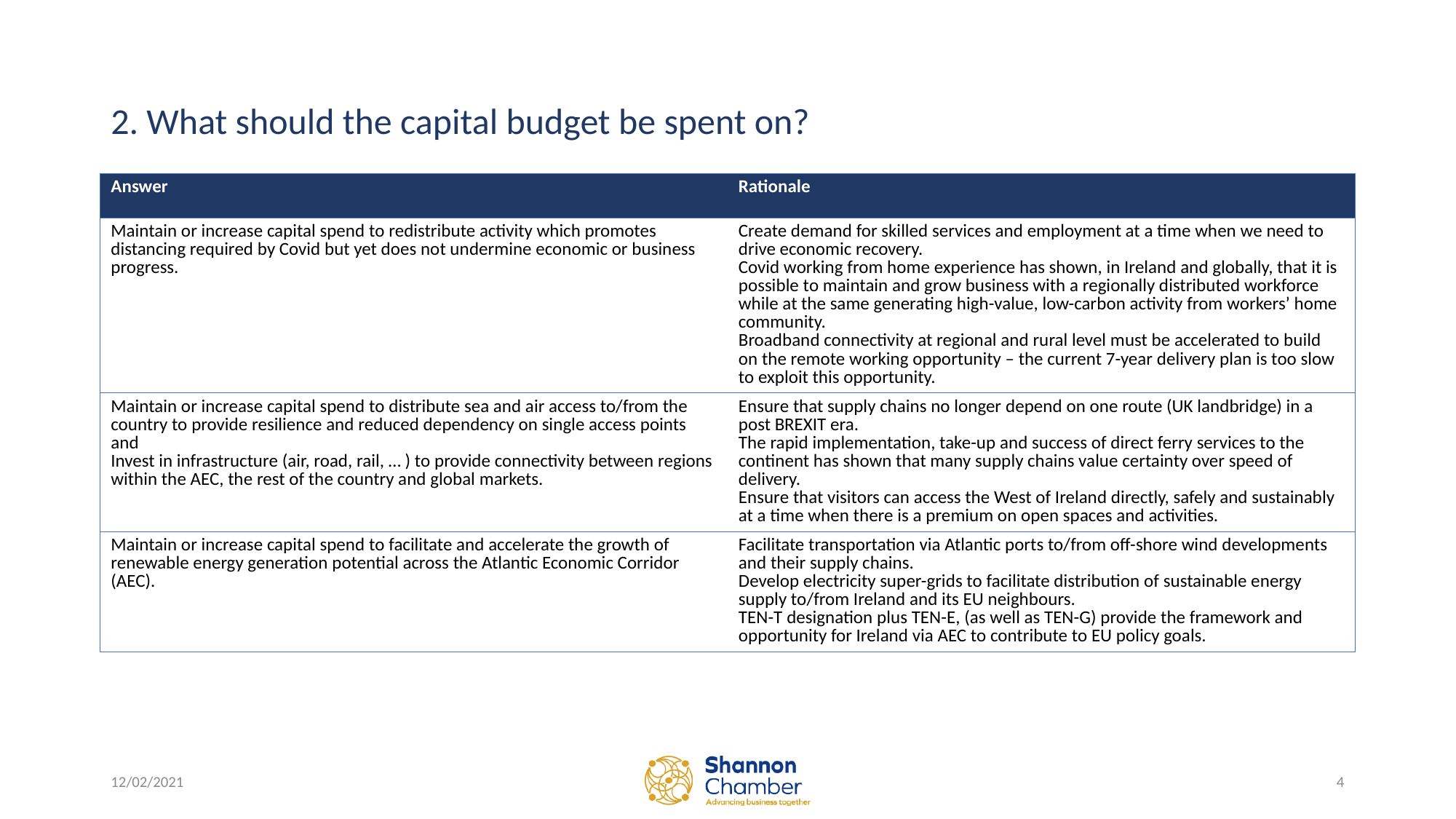

# 2. What should the capital budget be spent on?
| Answer | Rationale |
| --- | --- |
| Maintain or increase capital spend to redistribute activity which promotes distancing required by Covid but yet does not undermine economic or business progress. | Create demand for skilled services and employment at a time when we need to drive economic recovery. Covid working from home experience has shown, in Ireland and globally, that it is possible to maintain and grow business with a regionally distributed workforce while at the same generating high-value, low-carbon activity from workers’ home community. Broadband connectivity at regional and rural level must be accelerated to build on the remote working opportunity – the current 7-year delivery plan is too slow to exploit this opportunity. |
| Maintain or increase capital spend to distribute sea and air access to/from the country to provide resilience and reduced dependency on single access points and Invest in infrastructure (air, road, rail, … ) to provide connectivity between regions within the AEC, the rest of the country and global markets. | Ensure that supply chains no longer depend on one route (UK landbridge) in a post BREXIT era. The rapid implementation, take-up and success of direct ferry services to the continent has shown that many supply chains value certainty over speed of delivery. Ensure that visitors can access the West of Ireland directly, safely and sustainably at a time when there is a premium on open spaces and activities. |
| Maintain or increase capital spend to facilitate and accelerate the growth of renewable energy generation potential across the Atlantic Economic Corridor (AEC). | Facilitate transportation via Atlantic ports to/from off-shore wind developments and their supply chains. Develop electricity super-grids to facilitate distribution of sustainable energy supply to/from Ireland and its EU neighbours. TEN-T designation plus TEN-E, (as well as TEN-G) provide the framework and opportunity for Ireland via AEC to contribute to EU policy goals. |
12/02/2021
4